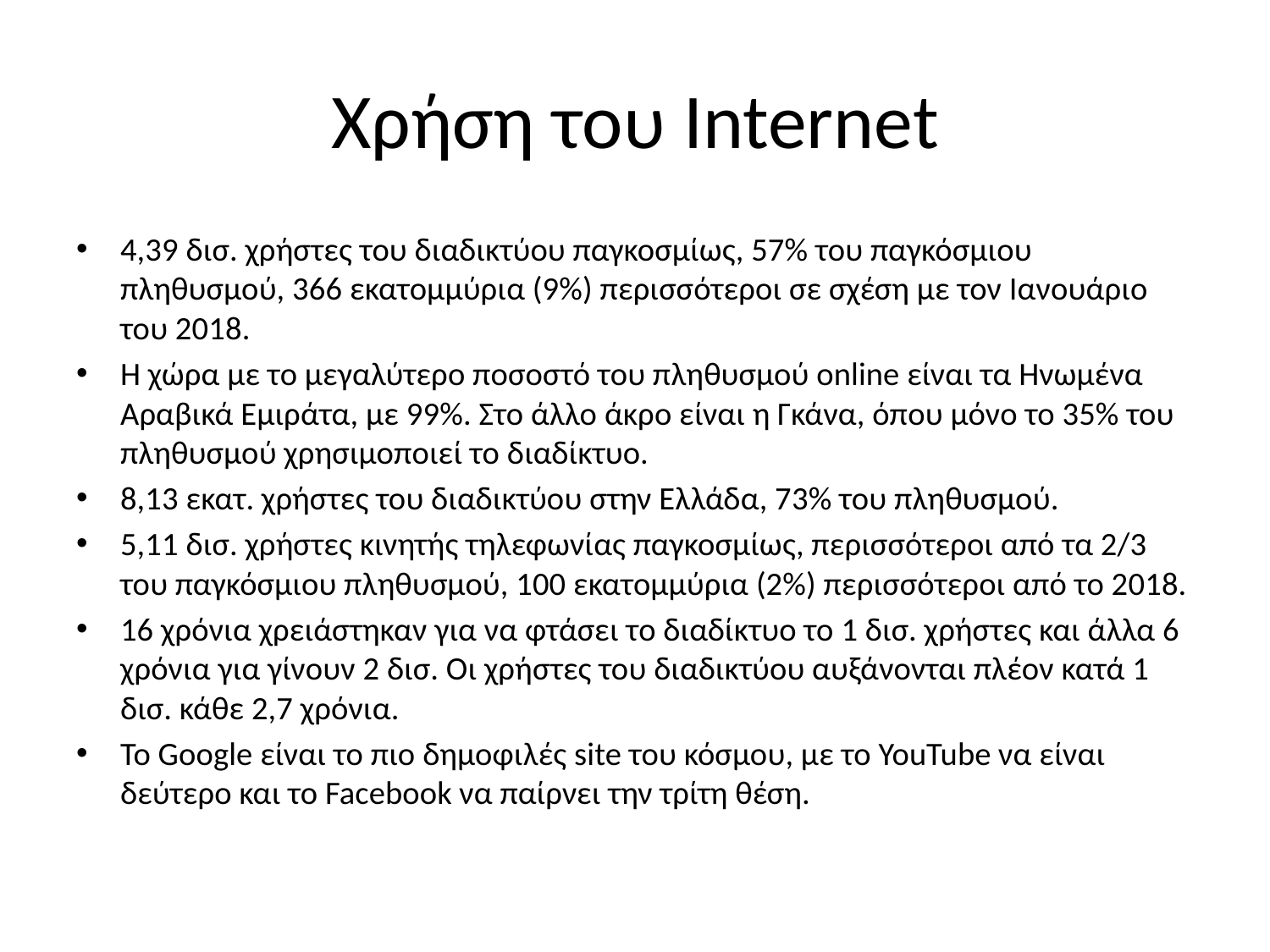

# Χρήση του Internet
4,39 δισ. χρήστες του διαδικτύου παγκοσμίως, 57% του παγκόσμιου πληθυσμού, 366 εκατομμύρια (9%) περισσότεροι σε σχέση με τον Ιανουάριο του 2018.
H χώρα με το μεγαλύτερο ποσοστό του πληθυσμού online είναι τα Ηνωμένα Αραβικά Εμιράτα, με 99%. Στο άλλο άκρο είναι η Γκάνα, όπου μόνο το 35% του πληθυσμού χρησιμοποιεί το διαδίκτυο.
8,13 εκατ. χρήστες του διαδικτύου στην Ελλάδα, 73% του πληθυσμού.
5,11 δισ. χρήστες κινητής τηλεφωνίας παγκοσμίως, περισσότεροι από τα 2/3 του παγκόσμιου πληθυσμού, 100 εκατομμύρια (2%) περισσότεροι από το 2018.
16 χρόνια χρειάστηκαν για να φτάσει το διαδίκτυο το 1 δισ. χρήστες και άλλα 6 χρόνια για γίνουν 2 δισ. Οι χρήστες του διαδικτύου αυξάνονται πλέον κατά 1 δισ. κάθε 2,7 χρόνια.
Το Google είναι το πιο δημοφιλές site του κόσμου, με το YouTube να είναι δεύτερο και το Facebook να παίρνει την τρίτη θέση.